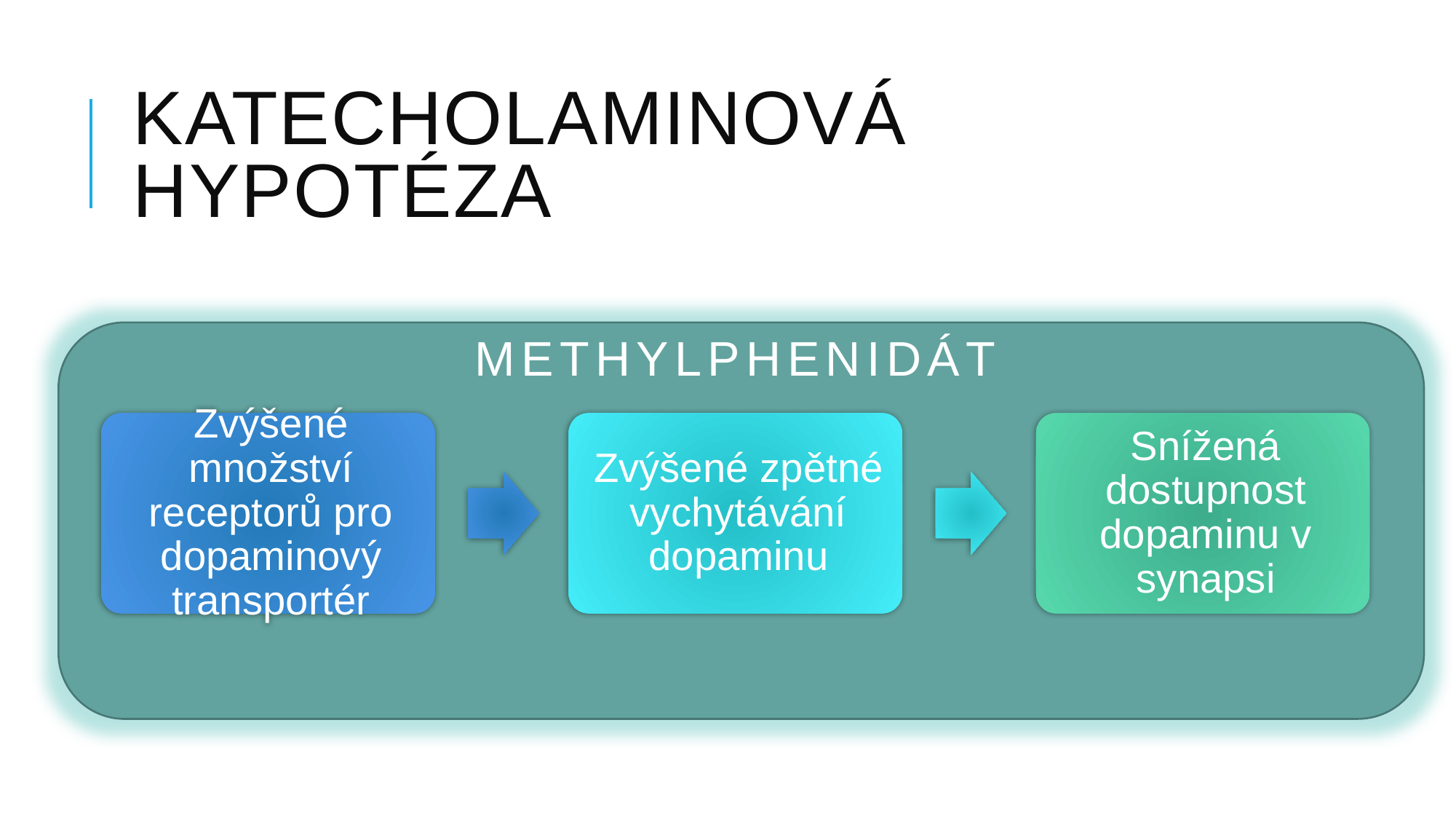

# katecholaminová hypotéza
Zvýšené množství receptorů pro dopaminový transportér

Zvýšené zpětné vychytávání dopaminu

Snížená dostupnost dopaminu v synapsi

METHYLPHENIDÁT